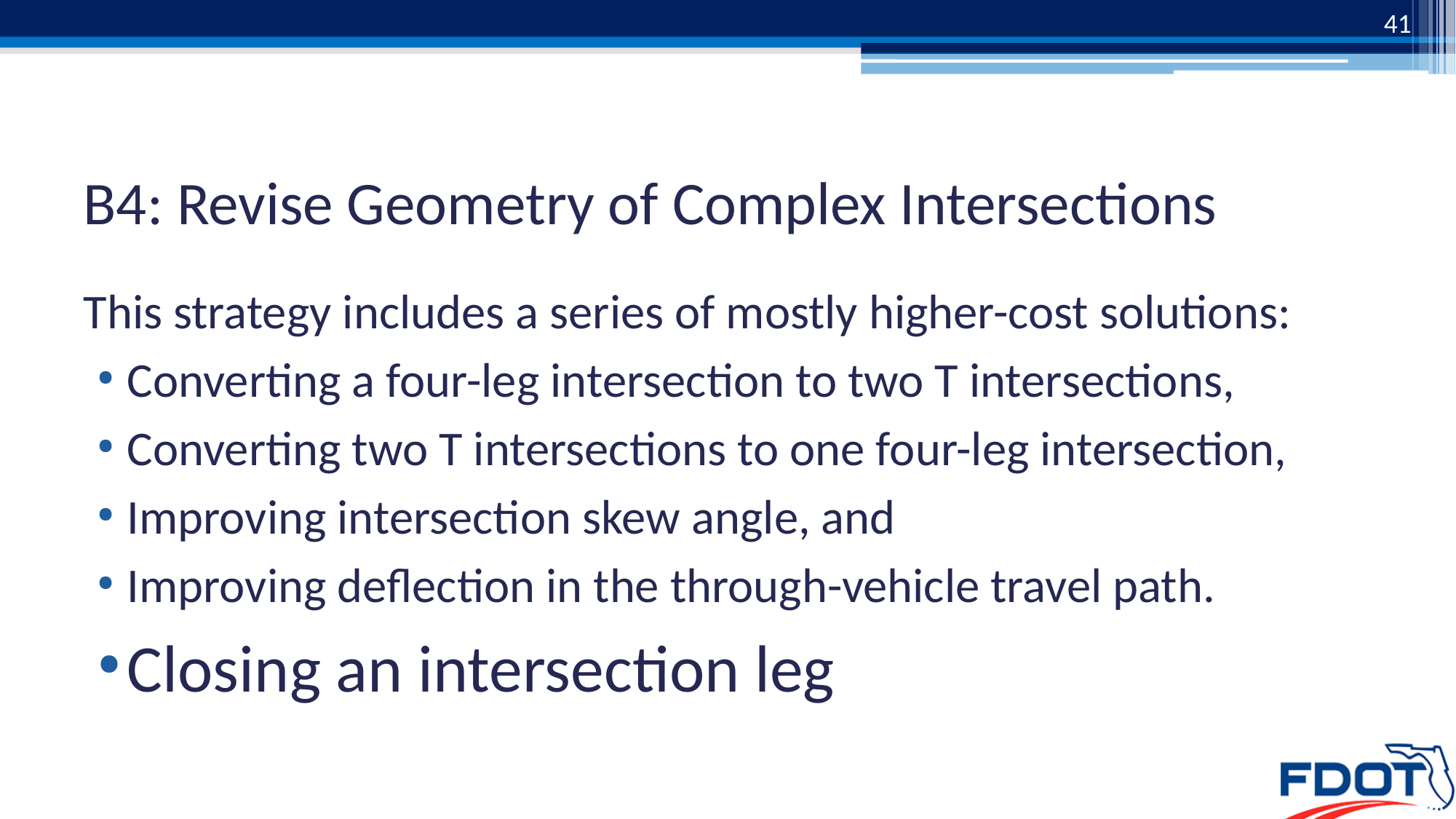

41
# B4: Revise Geometry of Complex Intersections
This strategy includes a series of mostly higher-cost solutions:
Converting a four-leg intersection to two T intersections,
Converting two T intersections to one four-leg intersection,
Improving intersection skew angle, and
Improving deflection in the through-vehicle travel path.
Closing an intersection leg